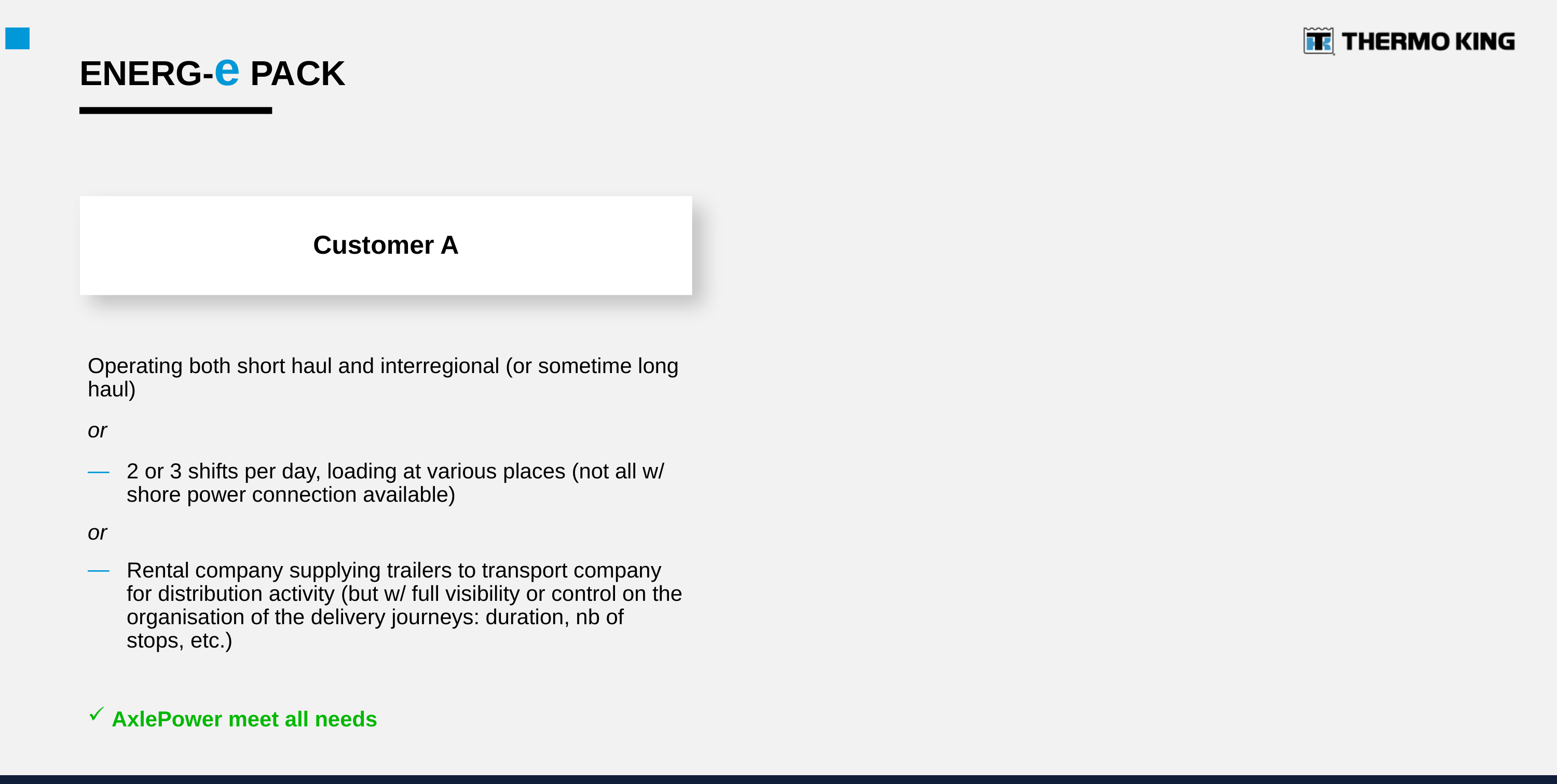

ENERG-e PACK
Customer A
Operating both short haul and interregional (or sometime long haul)
or
2 or 3 shifts per day, loading at various places (not all w/ shore power connection available)
or
Rental company supplying trailers to transport company for distribution activity (but w/ full visibility or control on the organisation of the delivery journeys: duration, nb of stops, etc.)

 AxlePower meet all needs